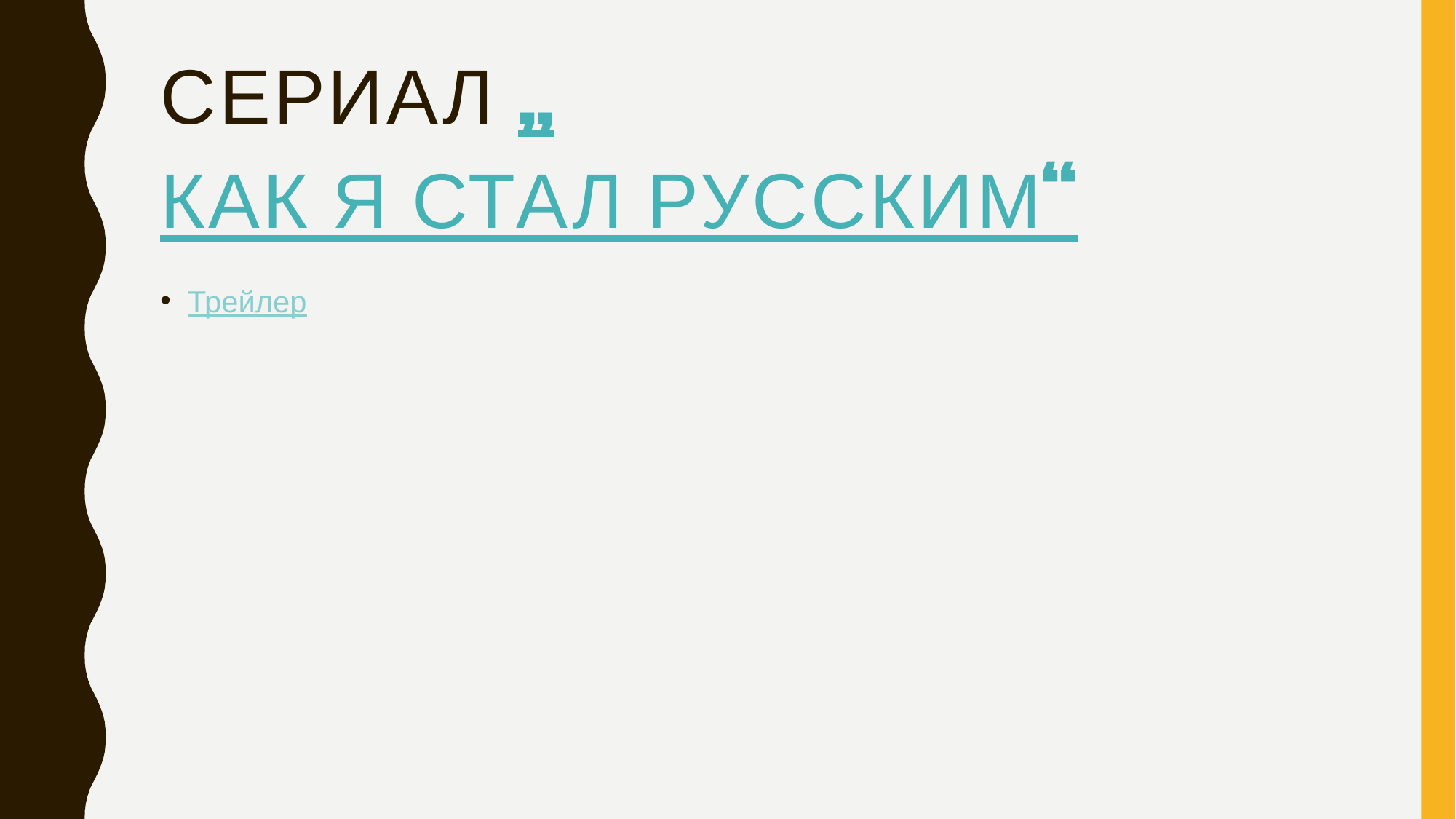

# Сериал „Как я стал русским“
Трейлер